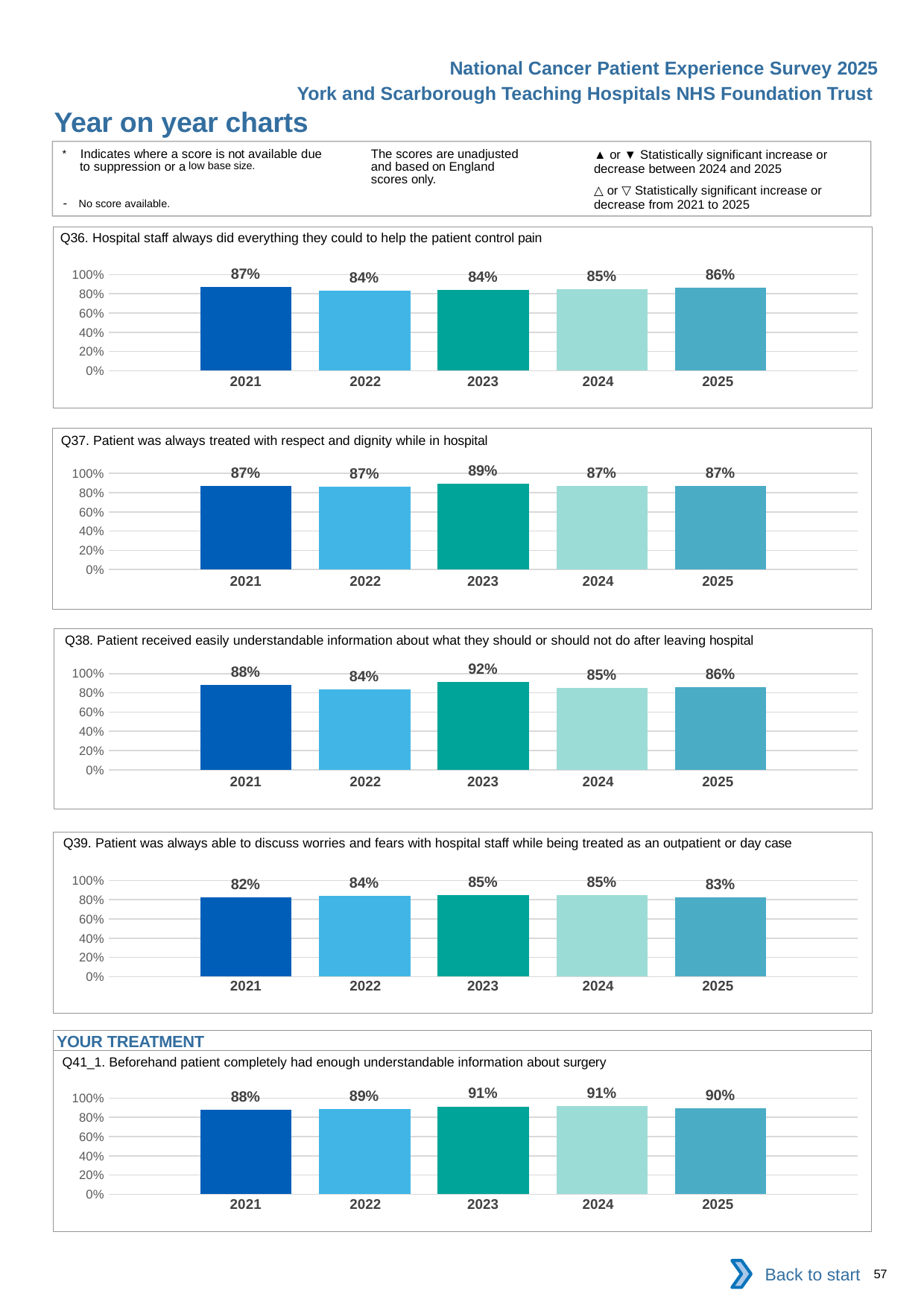

National Cancer Patient Experience Survey 2025
York and Scarborough Teaching Hospitals NHS Foundation Trust
Year on year charts (7)

The scores are unadjusted and based on England scores only.
*  Indicates where a score is not available due to suppression or a low base size.
- No score available.
▲ or ▼ Statistically significant increase or decrease between 2024 and 2025
△ or ▽ Statistically significant increase or decrease from 2021 to 2025
Q36. Hospital staff always did everything they could to help the patient control pain

### Chart

| Category | 2021 | 2022 | 2023 | 2024 | 2025 |
|---|---|---|---|---|---|
| Category 1 | 0.8693182 | 0.8352941 | 0.8417266 | 0.8455882 | 0.864 |
| 2021 | 2022 | 2023 | 2024 | 2025 |
| --- | --- | --- | --- | --- |
|  |  |  |  |  |
Q37. Patient was always treated with respect and dignity while in hospital

### Chart

| Category | 2021 | 2022 | 2023 | 2024 | 2025 |
|---|---|---|---|---|---|
| Category 1 | 0.8701923 | 0.865 | 0.8917198 | 0.8705882 | 0.8666667 |
| 2021 | 2022 | 2023 | 2024 | 2025 |
| --- | --- | --- | --- | --- |
|  |  |  |  |  |
Q38. Patient received easily understandable information about what they should or should not do after leaving hospital

### Chart

| Category | 2021 | 2022 | 2023 | 2024 | 2025 |
|---|---|---|---|---|---|
| Category 1 | 0.8838384 | 0.8367347 | 0.9166667 | 0.8544304 | 0.8590604 |
| 2021 | 2022 | 2023 | 2024 | 2025 |
| --- | --- | --- | --- | --- |
|  |  |  |  |  |
Q39. Patient was always able to discuss worries and fears with hospital staff while being treated as an outpatient or day case

### Chart

| Category | 2021 | 2022 | 2023 | 2024 | 2025 |
|---|---|---|---|---|---|
| Category 1 | 0.8240535 | 0.8384956 | 0.8465347 | 0.8510029 | 0.8278932 |
| 2021 | 2022 | 2023 | 2024 | 2025 |
| --- | --- | --- | --- | --- |
|  |  |  |  |  |
YOUR TREATMENT
Q41_1. Beforehand patient completely had enough understandable information about surgery

### Chart

| Category | 2021 | 2022 | 2023 | 2024 | 2025 |
|---|---|---|---|---|---|
| Category 1 | 0.8801653 | 0.8901961 | 0.9135135 | 0.9147982 | 0.8959538 |
| 2021 | 2022 | 2023 | 2024 | 2025 |
| --- | --- | --- | --- | --- |
|  |  |  |  |  |
Back to start

57